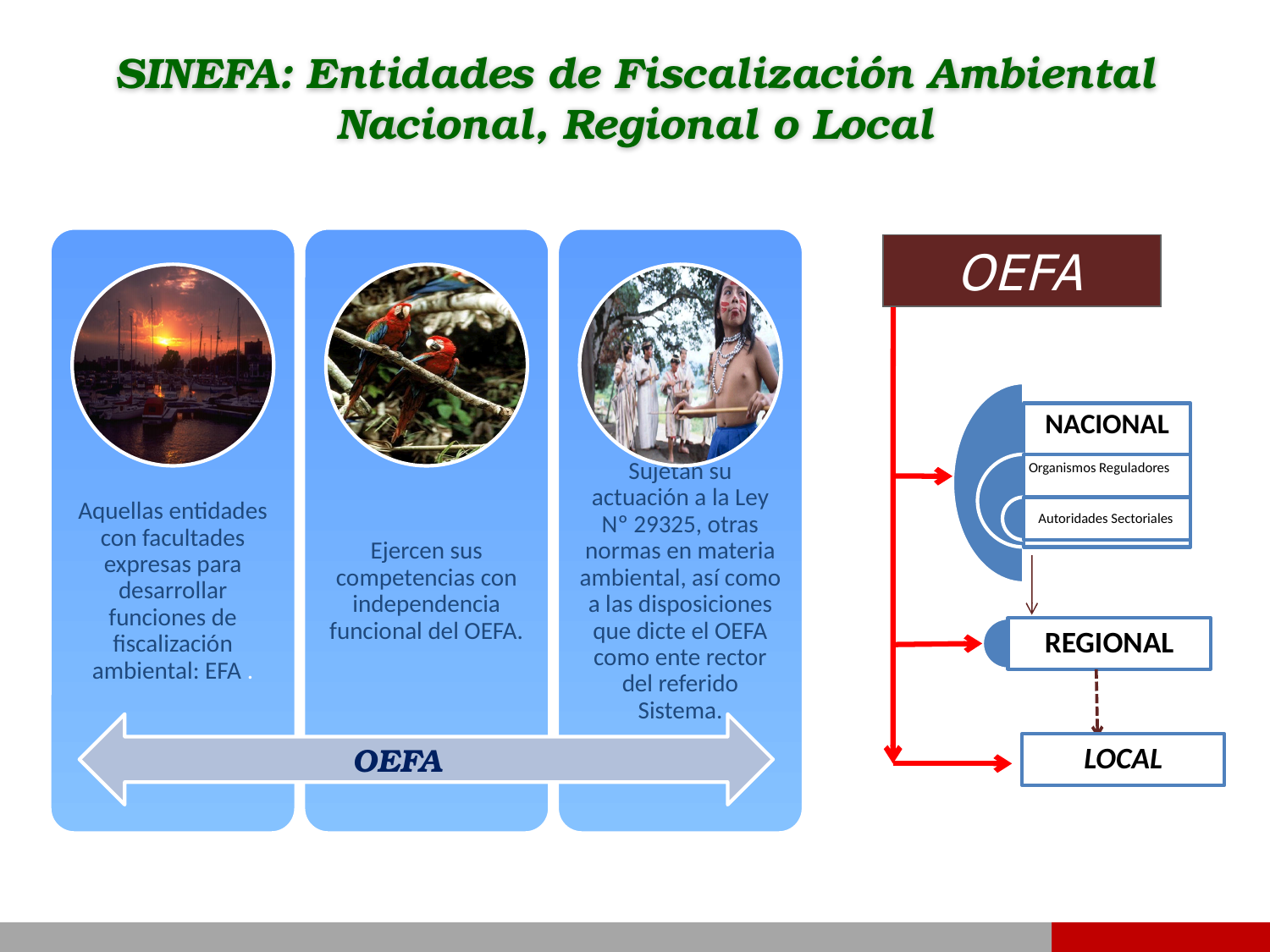

SINEFA: Entidades de Fiscalización Ambiental Nacional, Regional o Local
Aquellas entidades con facultades expresas para desarrollar funciones de fiscalización ambiental: EFA .
Ejercen sus competencias con independencia funcional del OEFA.
Sujetan su actuación a la Ley Nº 29325, otras normas en materia ambiental, así como a las disposiciones que dicte el OEFA como ente rector del referido Sistema.
OEFA
NACIONAL
Organismos Reguladores
Autoridades Sectoriales
REGIONAL
OEFA

LOCAL